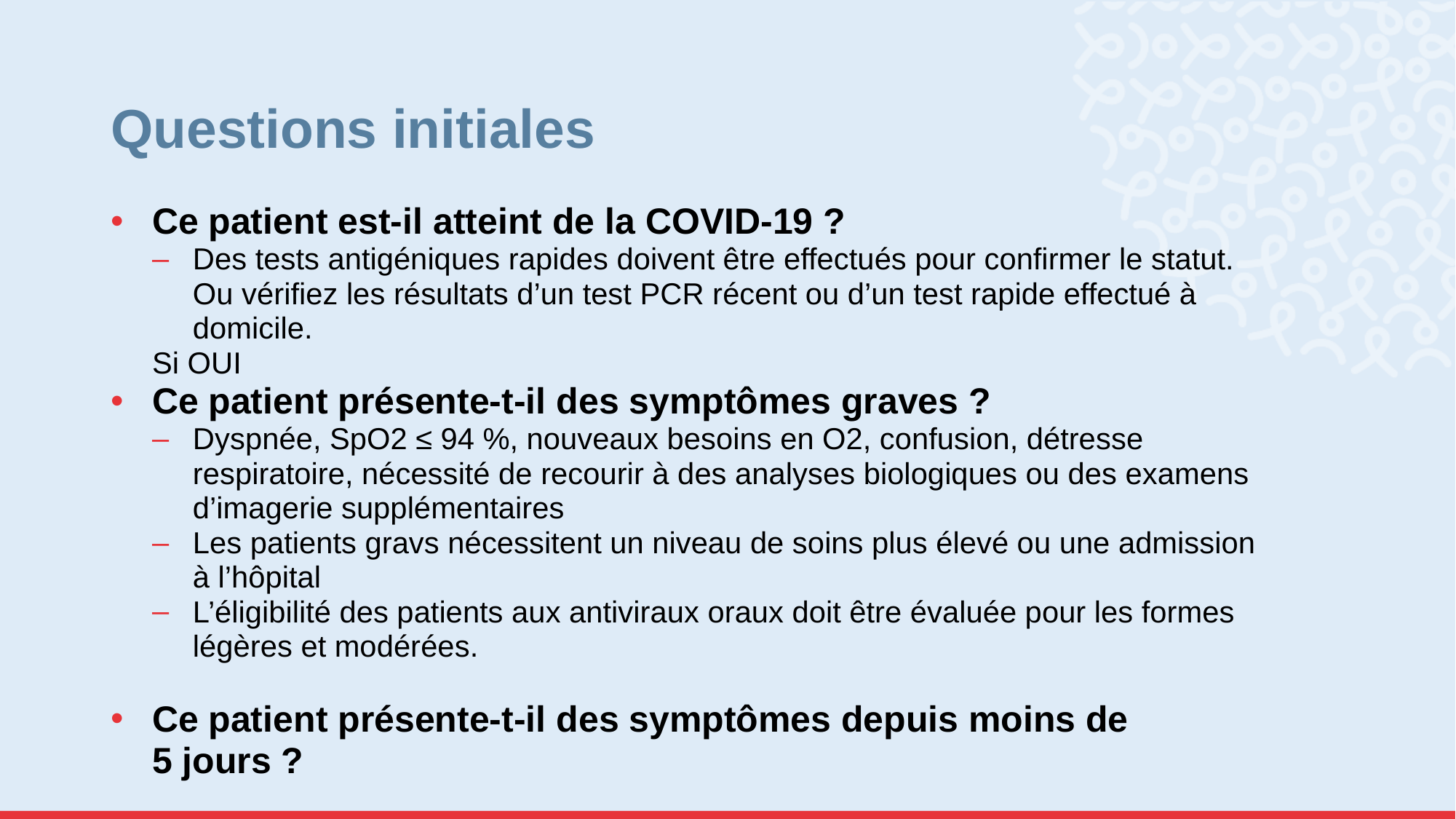

# Questions initiales
Ce patient est-il atteint de la COVID-19 ?
Des tests antigéniques rapides doivent être effectués pour confirmer le statut. Ou vérifiez les résultats d’un test PCR récent ou d’un test rapide effectué à domicile.
Si OUI
Ce patient présente-t-il des symptômes graves ?
Dyspnée, SpO2 ≤ 94 %, nouveaux besoins en O2, confusion, détresse respiratoire, nécessité de recourir à des analyses biologiques ou des examens d’imagerie supplémentaires
Les patients gravs nécessitent un niveau de soins plus élevé ou une admission à l’hôpital
L’éligibilité des patients aux antiviraux oraux doit être évaluée pour les formes légères et modérées.

Ce patient présente-t-il des symptômes depuis moins de 5 jours ?